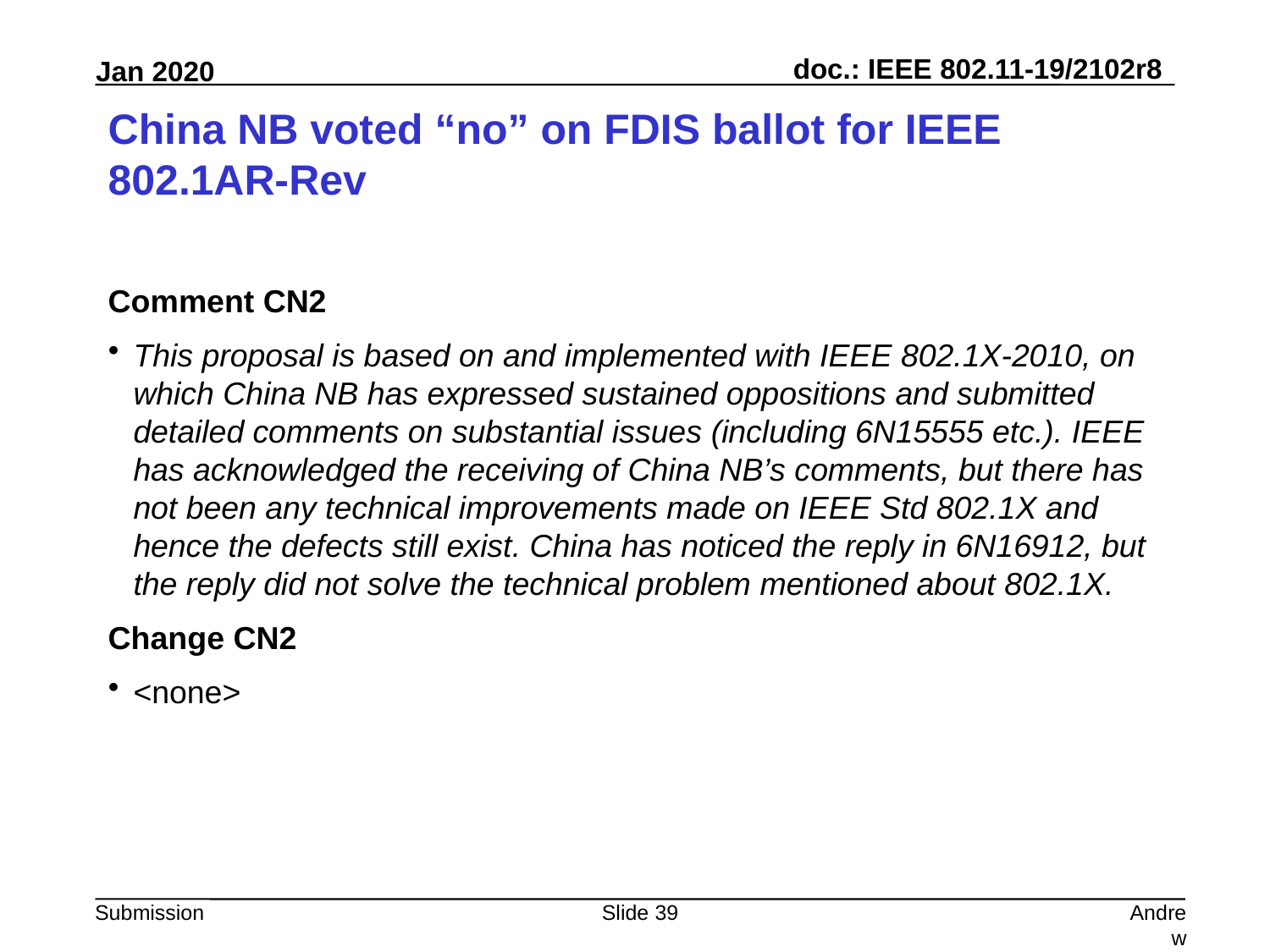

# China NB voted “no” on FDIS ballot for IEEE 802.1AR-Rev
Comment CN2
This proposal is based on and implemented with IEEE 802.1X-2010, on which China NB has expressed sustained oppositions and submitted detailed comments on substantial issues (including 6N15555 etc.). IEEE has acknowledged the receiving of China NB’s comments, but there has not been any technical improvements made on IEEE Std 802.1X and hence the defects still exist. China has noticed the reply in 6N16912, but the reply did not solve the technical problem mentioned about 802.1X.
Change CN2
<none>
Slide 39
Andrew Myles, Cisco